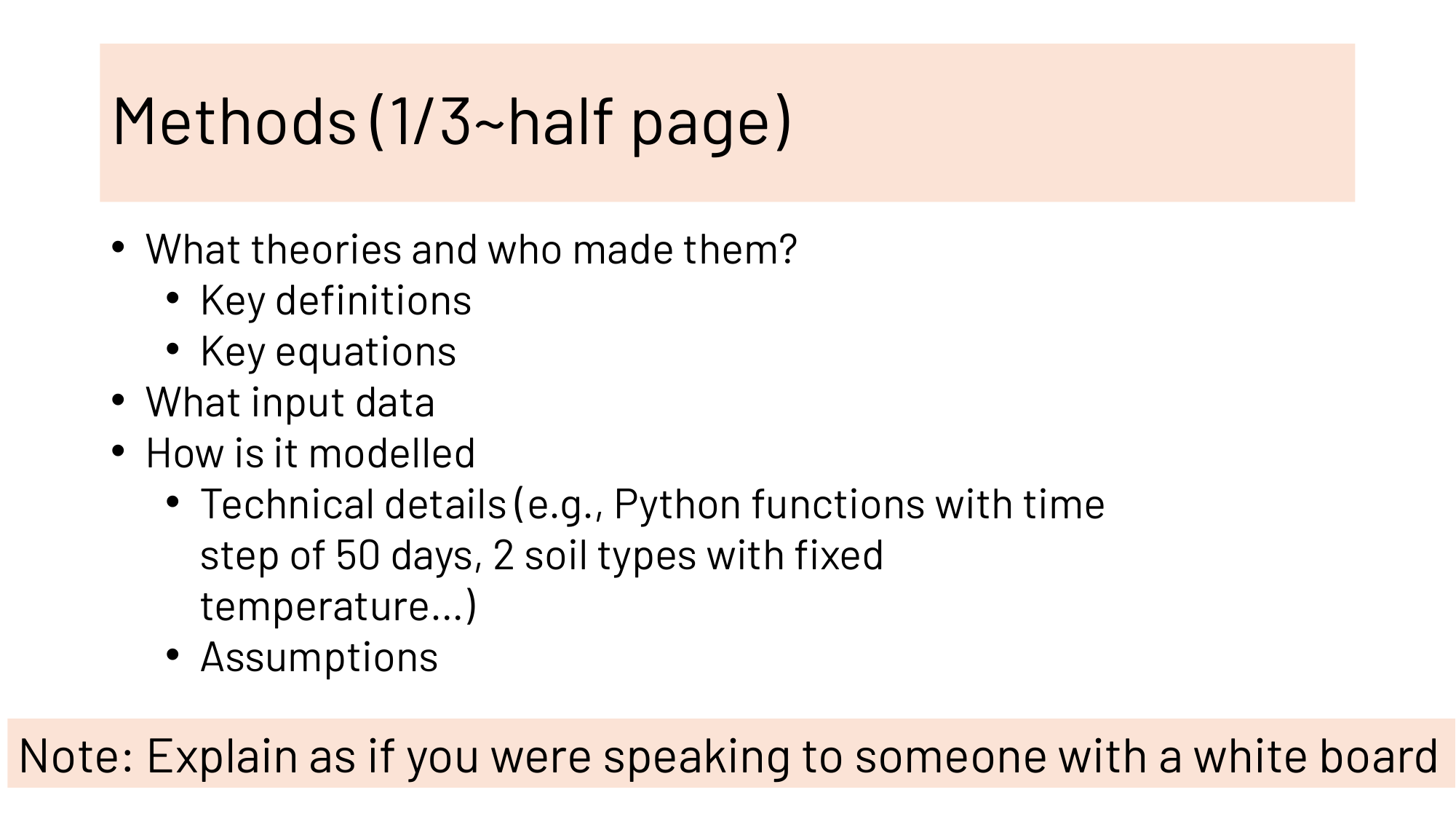

# Methods (1/3~half page)
What theories and who made them?
Key definitions
Key equations
What input data
How is it modelled
Technical details (e.g., Python functions with time step of 50 days, 2 soil types with fixed temperature…)
Assumptions
Note: Explain as if you were speaking to someone with a white board